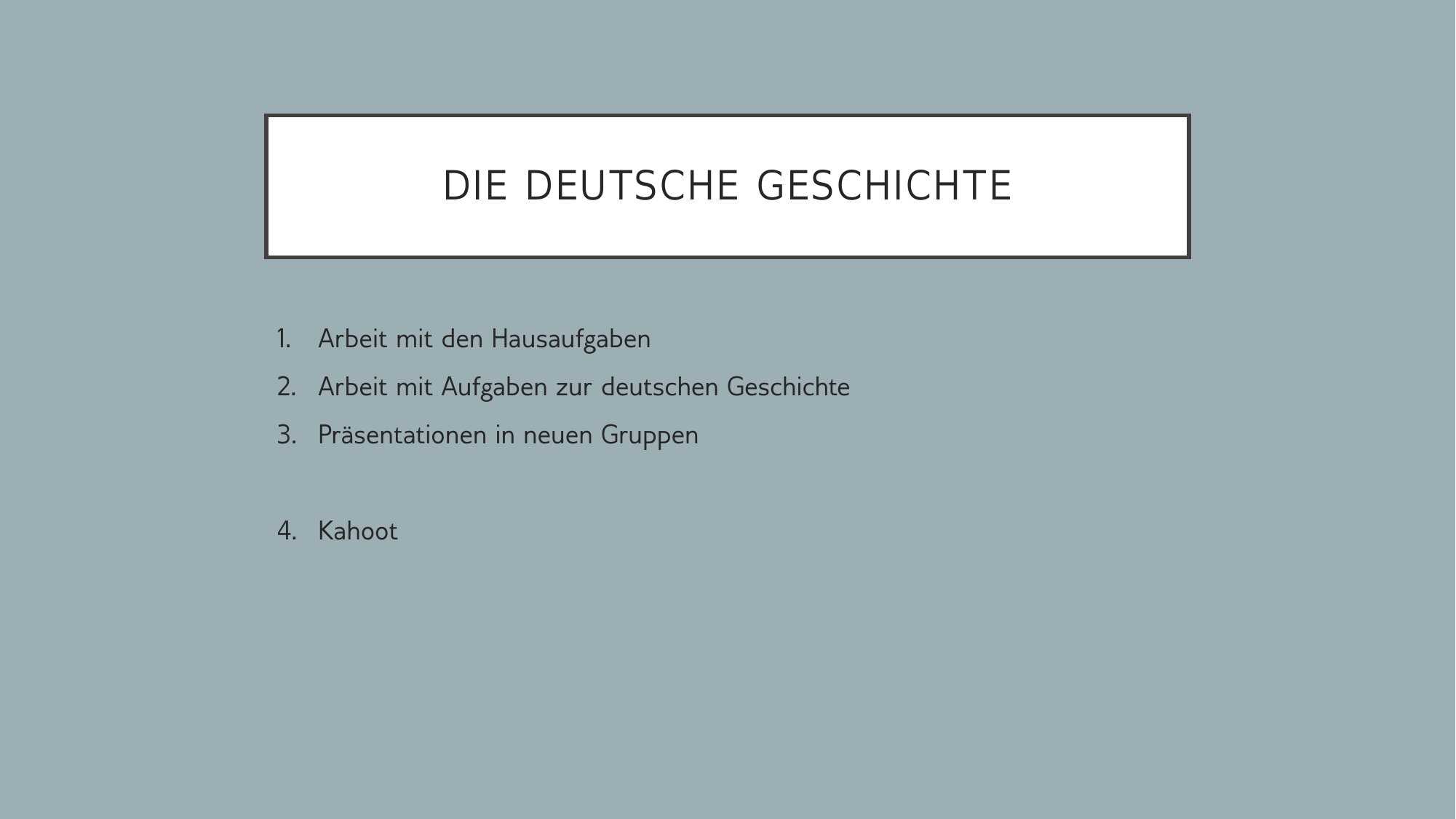

# die deutsche Geschichte
Arbeit mit den Hausaufgaben
Arbeit mit Aufgaben zur deutschen Geschichte
Präsentationen in neuen Gruppen

Kahoot